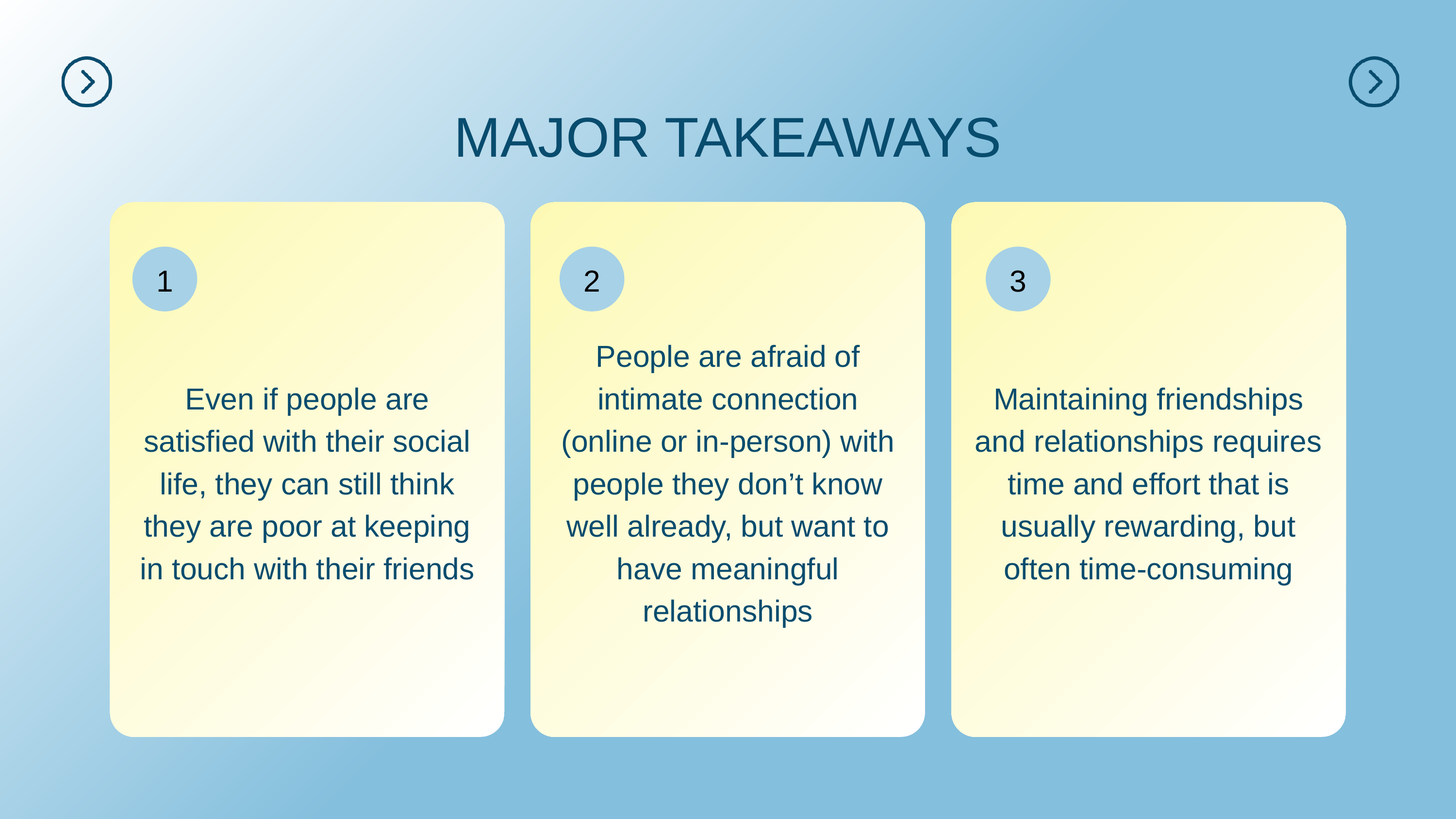

MAJOR TAKEAWAYS

1

2

3
People are afraid of intimate connection (online or in-person) with people they don’t know well already, but want to have meaningful relationships
Even if people are satisfied with their social life, they can still think they are poor at keeping in touch with their friends
Maintaining friendships and relationships requires time and effort that is usually rewarding, but often time-consuming